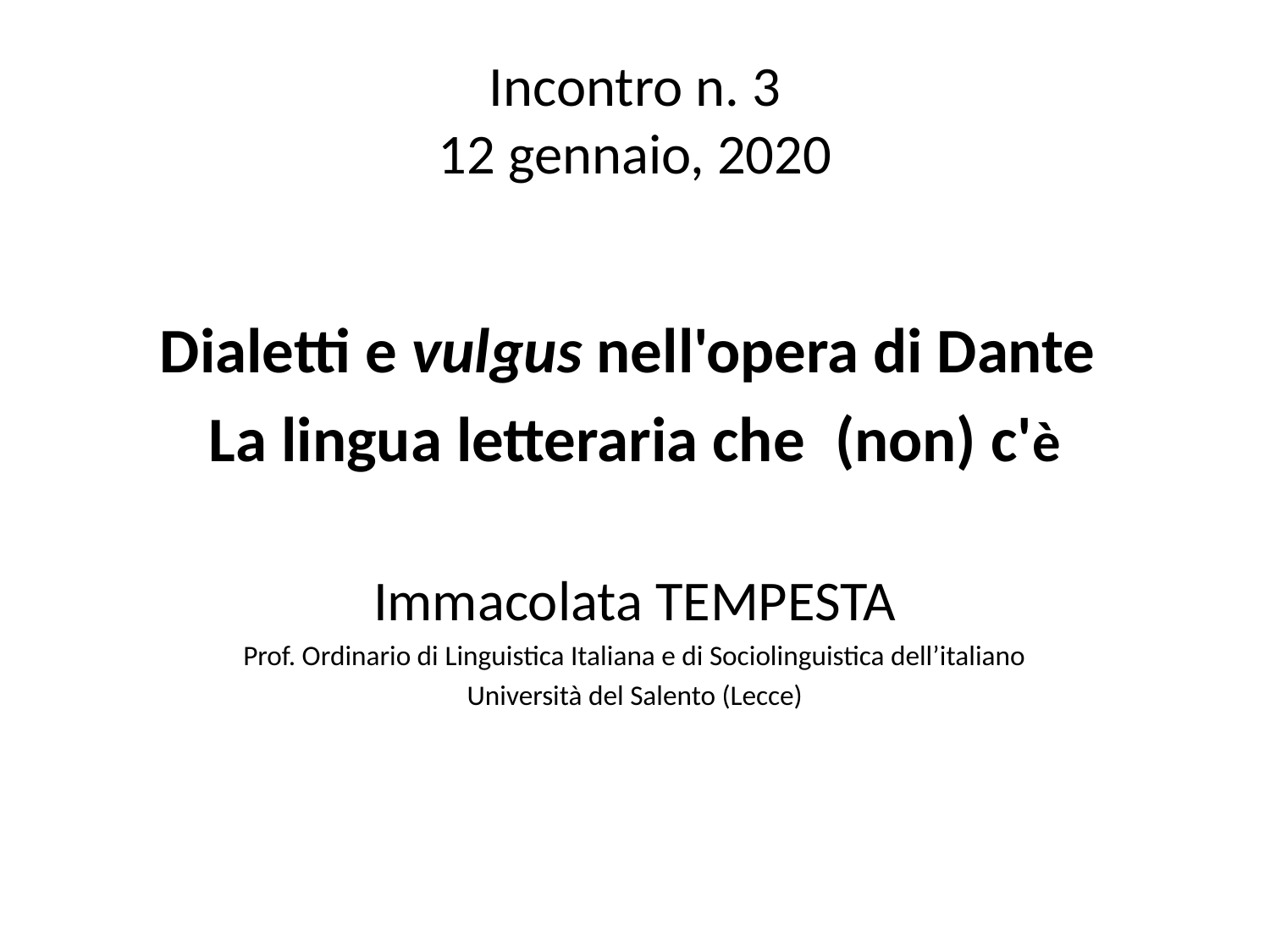

# Incontro n. 3 12 gennaio, 2020

Dialetti e vulgus nell'opera di Dante
La lingua letteraria che  (non) c'è

Immacolata TEMPESTA
Prof. Ordinario di Linguistica Italiana e di Sociolinguistica dell’italiano
Università del Salento (Lecce)